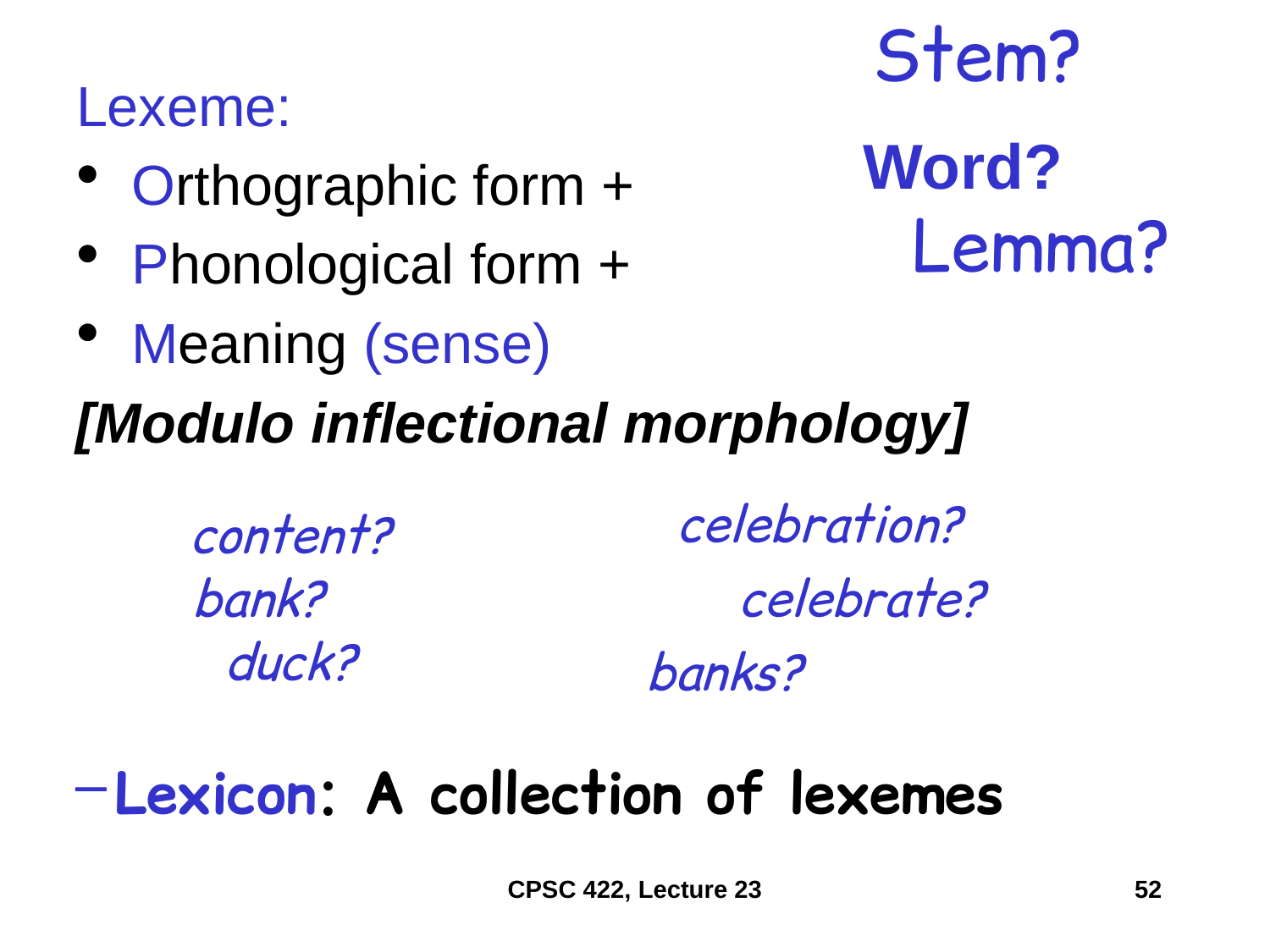

Stem?
Lexeme:
 Orthographic form +
 Phonological form +
 Meaning (sense)
# Word?
Lemma?
[Modulo inflectional morphology]
celebration?
content?
bank?
celebrate?
duck?
banks?
Lexicon: A collection of lexemes
CPSC 422, Lecture 23
52